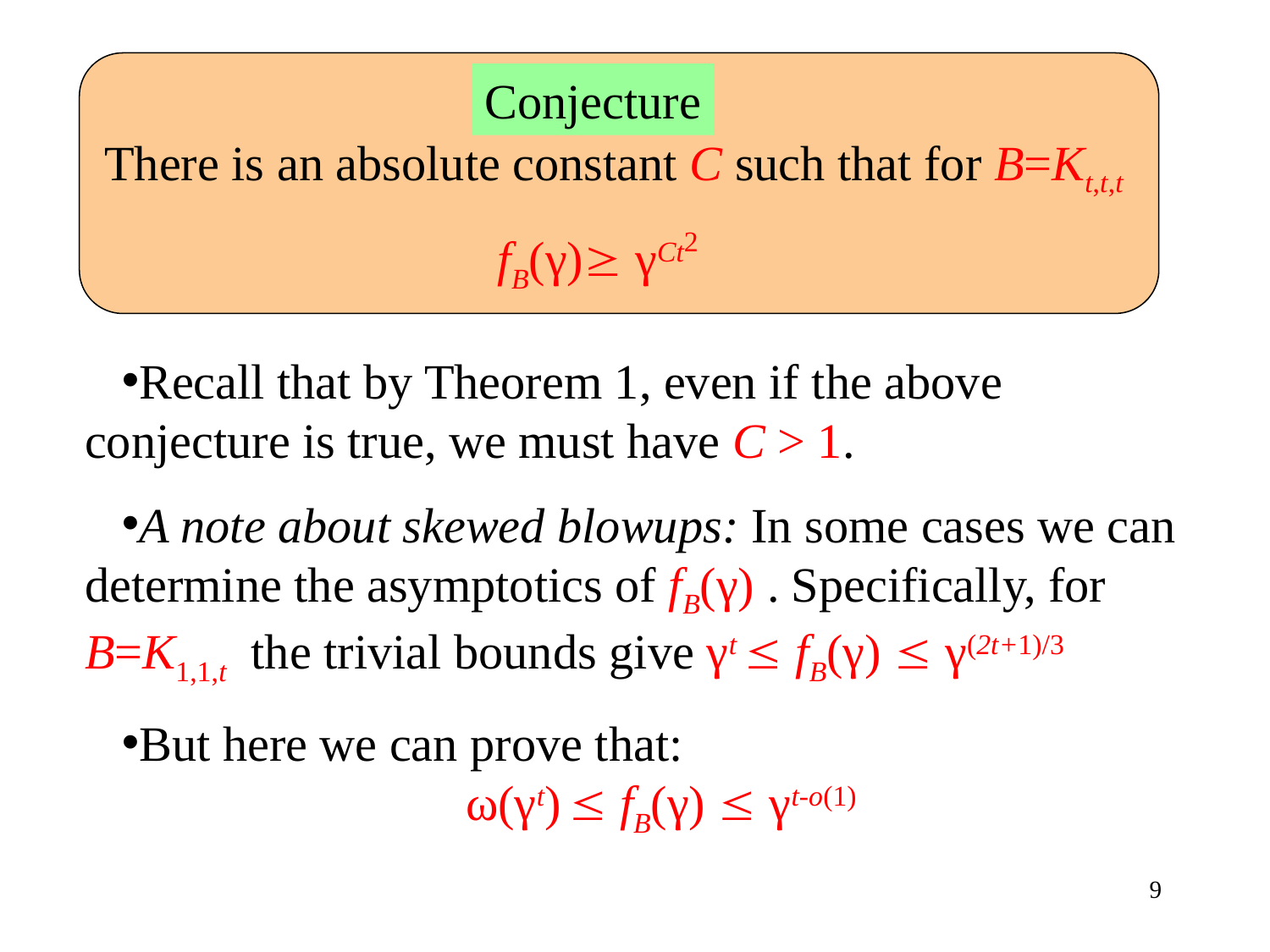

There is an absolute constant C such that for B=Kt,t,t
			 fB(γ)≥ γCt2
Conjecture
Recall that by Theorem 1, even if the above conjecture is true, we must have C > 1.
A note about skewed blowups: In some cases we can determine the asymptotics of fB(γ) . Specifically, for B=K1,1,t  the trivial bounds give γt ≤ fB(γ) ≤ γ(2t+1)/3
But here we can prove that:
			ω(γt) ≤ fB(γ) ≤ γt-o(1)
9